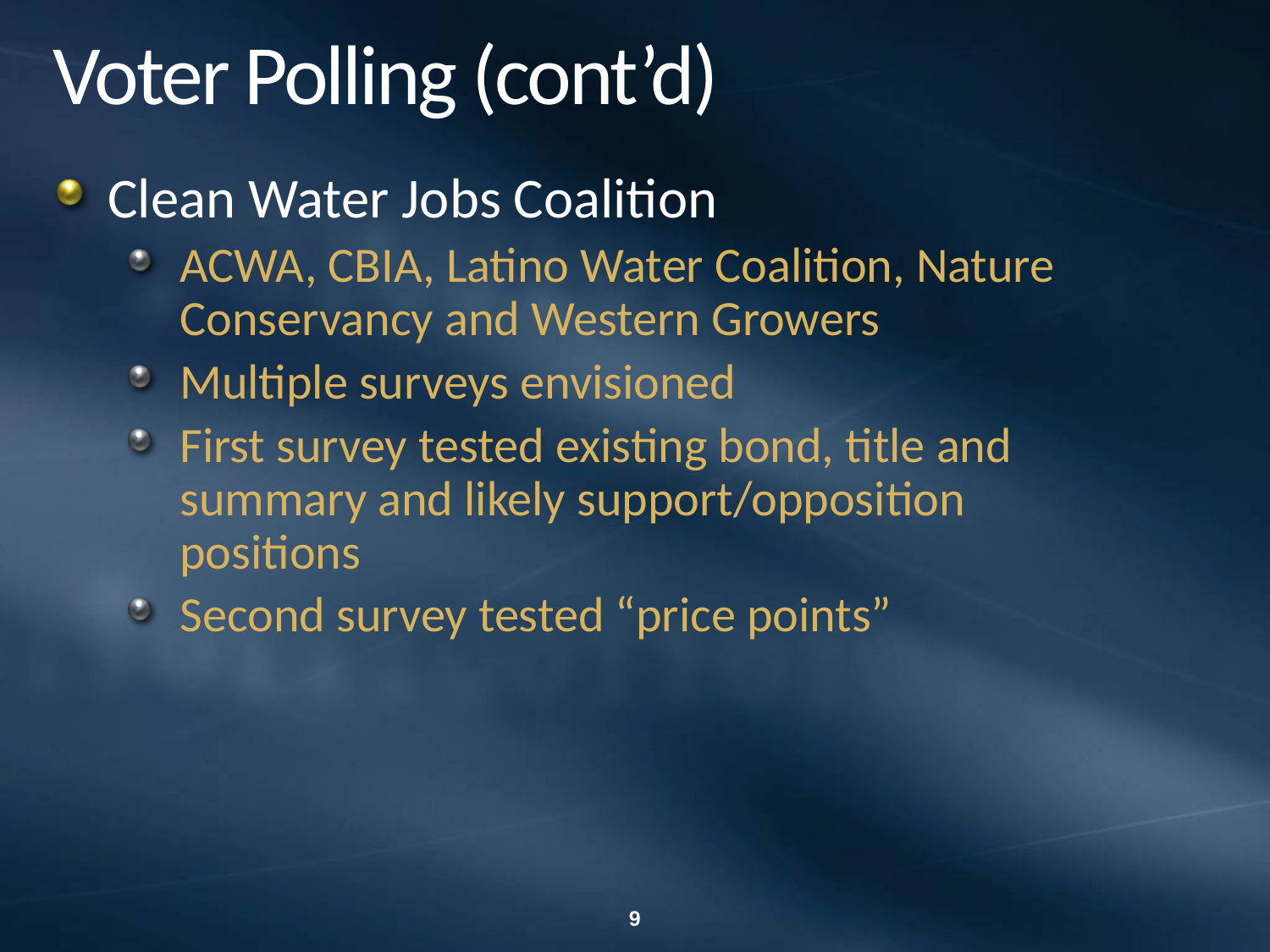

# Voter Polling (cont’d)
Clean Water Jobs Coalition
ACWA, CBIA, Latino Water Coalition, Nature Conservancy and Western Growers
Multiple surveys envisioned
First survey tested existing bond, title and summary and likely support/opposition positions
Second survey tested “price points”